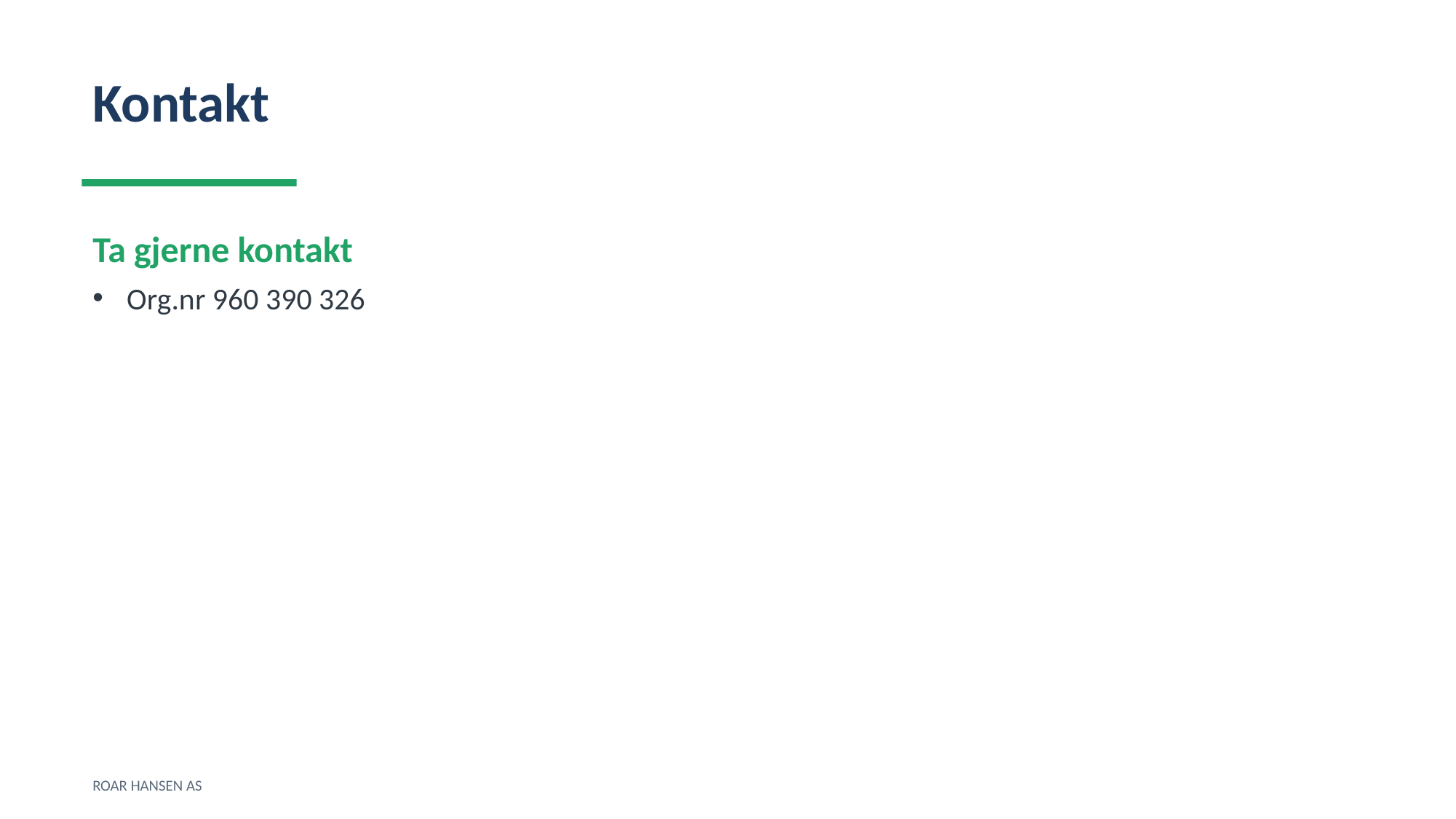

Kontakt

Ta gjerne kontakt
Org.nr 960 390 326
ROAR HANSEN AS